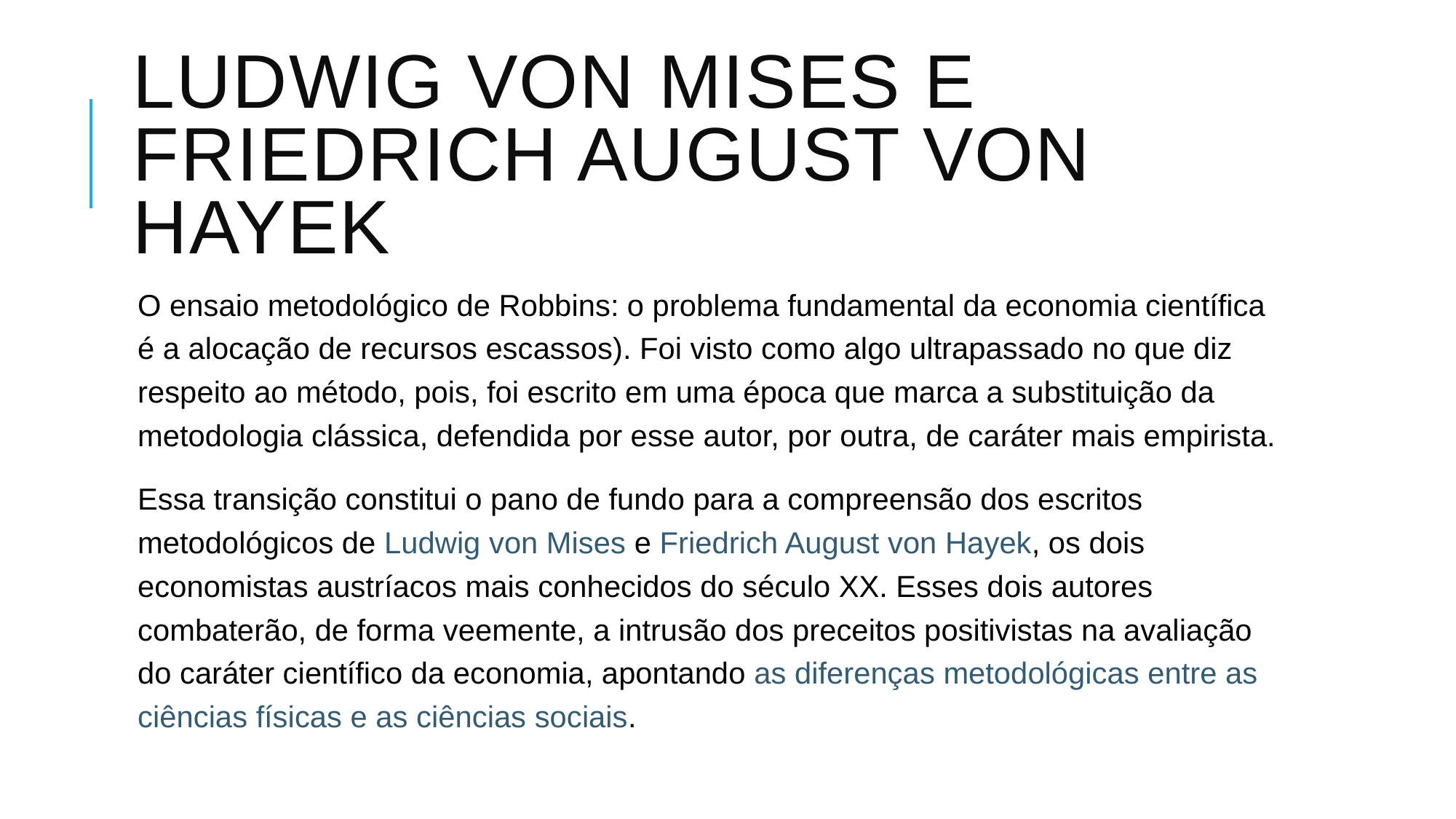

# Ludwig von Mises e Friedrich August von Hayek
O ensaio metodológico de Robbins: o problema fundamental da economia científica é a alocação de recursos escassos). Foi visto como algo ultrapassado no que diz respeito ao método, pois, foi escrito em uma época que marca a substituição da metodologia clássica, defendida por esse autor, por outra, de caráter mais empirista.
Essa transição constitui o pano de fundo para a compreensão dos escritos metodológicos de Ludwig von Mises e Friedrich August von Hayek, os dois economistas austríacos mais conhecidos do século XX. Esses dois autores combaterão, de forma veemente, a intrusão dos preceitos positivistas na avaliação do caráter científico da economia, apontando as diferenças metodológicas entre as ciências físicas e as ciências sociais.